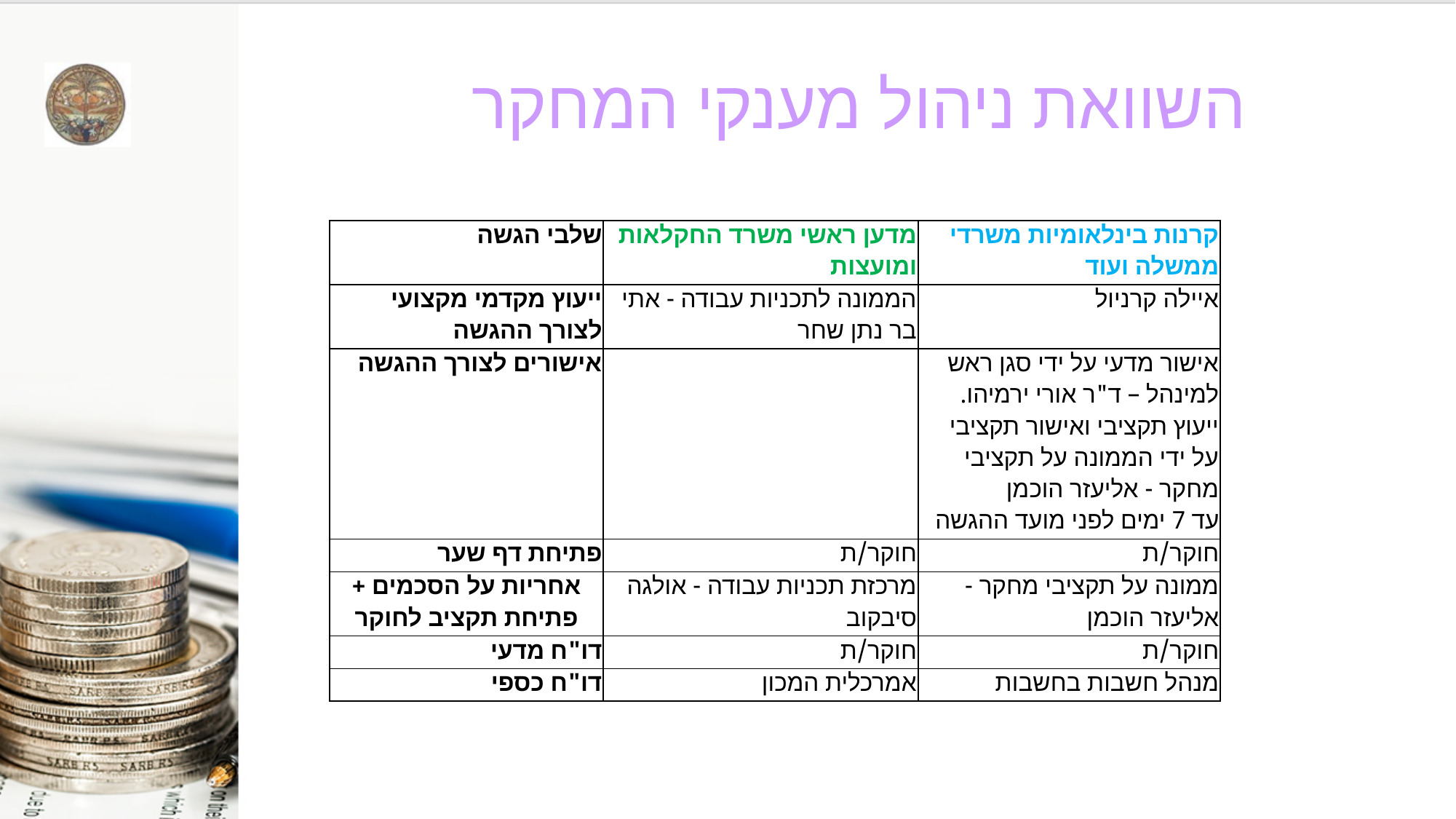

# השוואת ניהול מענקי המחקר
| שלבי הגשה | מדען ראשי משרד החקלאות ומועצות | קרנות בינלאומיות משרדי ממשלה ועוד |
| --- | --- | --- |
| ייעוץ מקדמי מקצועי לצורך ההגשה | הממונה לתכניות עבודה - אתי בר נתן שחר | איילה קרניול |
| אישורים לצורך ההגשה |  | אישור מדעי על ידי סגן ראש למינהל – ד"ר אורי ירמיהו. ייעוץ תקציבי ואישור תקציבי על ידי הממונה על תקציבי מחקר - אליעזר הוכמן עד 7 ימים לפני מועד ההגשה |
| פתיחת דף שער | חוקר/ת | חוקר/ת |
| אחריות על הסכמים + פתיחת תקציב לחוקר | מרכזת תכניות עבודה - אולגה סיבקוב | ממונה על תקציבי מחקר - אליעזר הוכמן |
| דו"ח מדעי | חוקר/ת | חוקר/ת |
| דו"ח כספי | אמרכלית המכון | מנהל חשבות בחשבות |